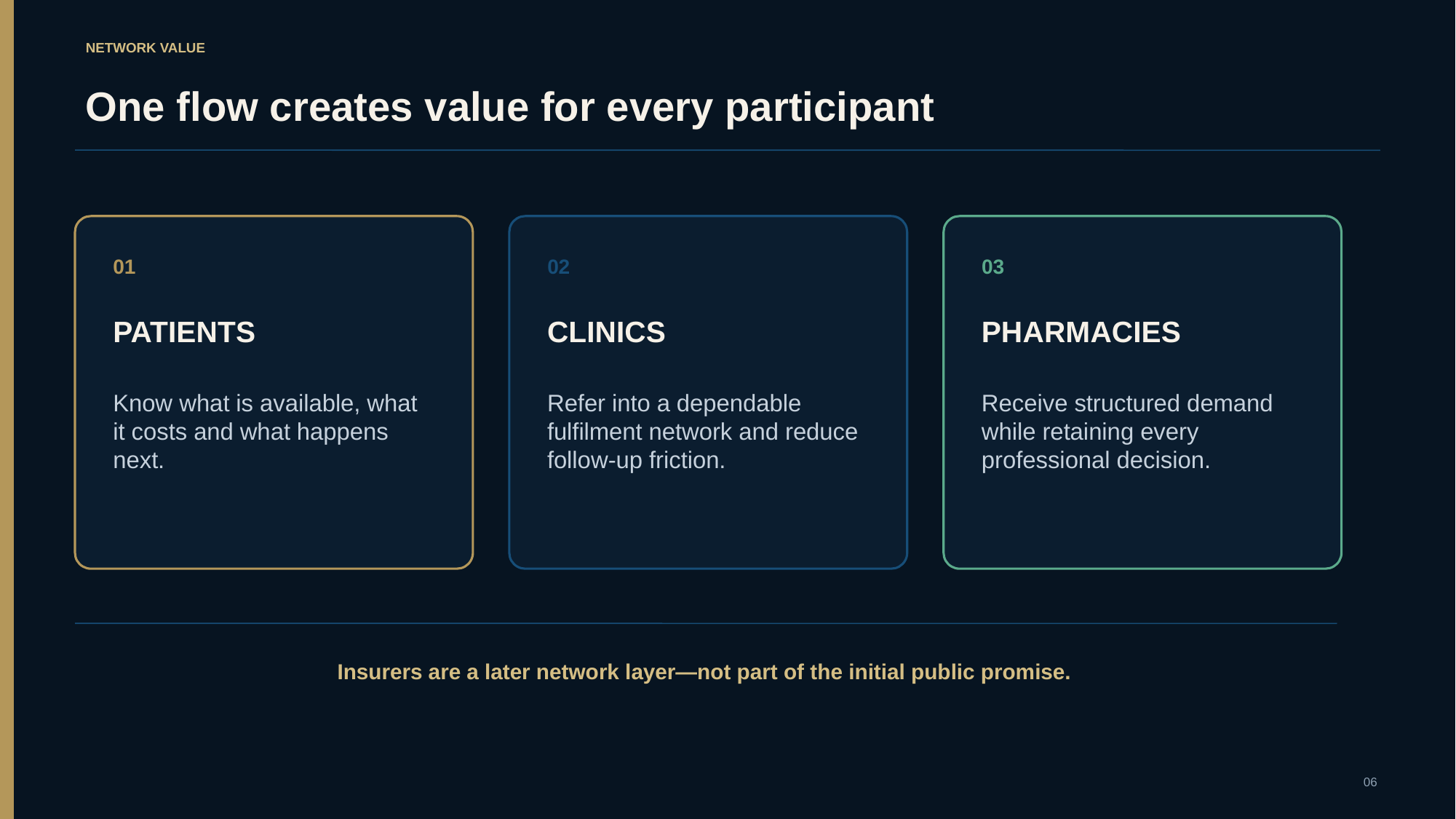

NETWORK VALUE
One flow creates value for every participant

01
02
03
PATIENTS
CLINICS
PHARMACIES
Know what is available, what it costs and what happens next.
Refer into a dependable fulfilment network and reduce follow-up friction.
Receive structured demand while retaining every professional decision.

Insurers are a later network layer—not part of the initial public promise.
06